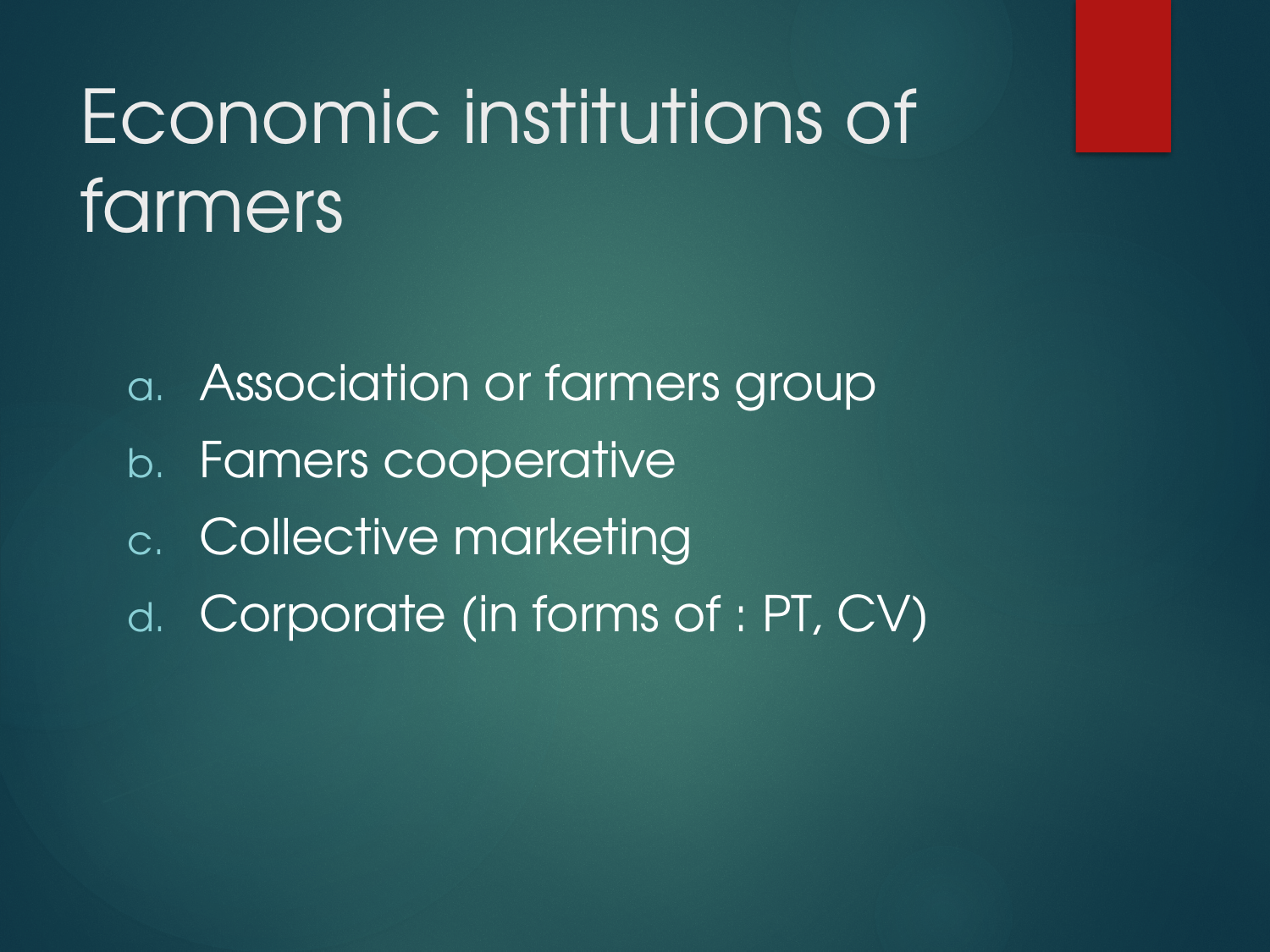

# Economic institutions of farmers

Association or farmers group
Famers cooperative
Collective marketing
Corporate (in forms of : PT, CV)